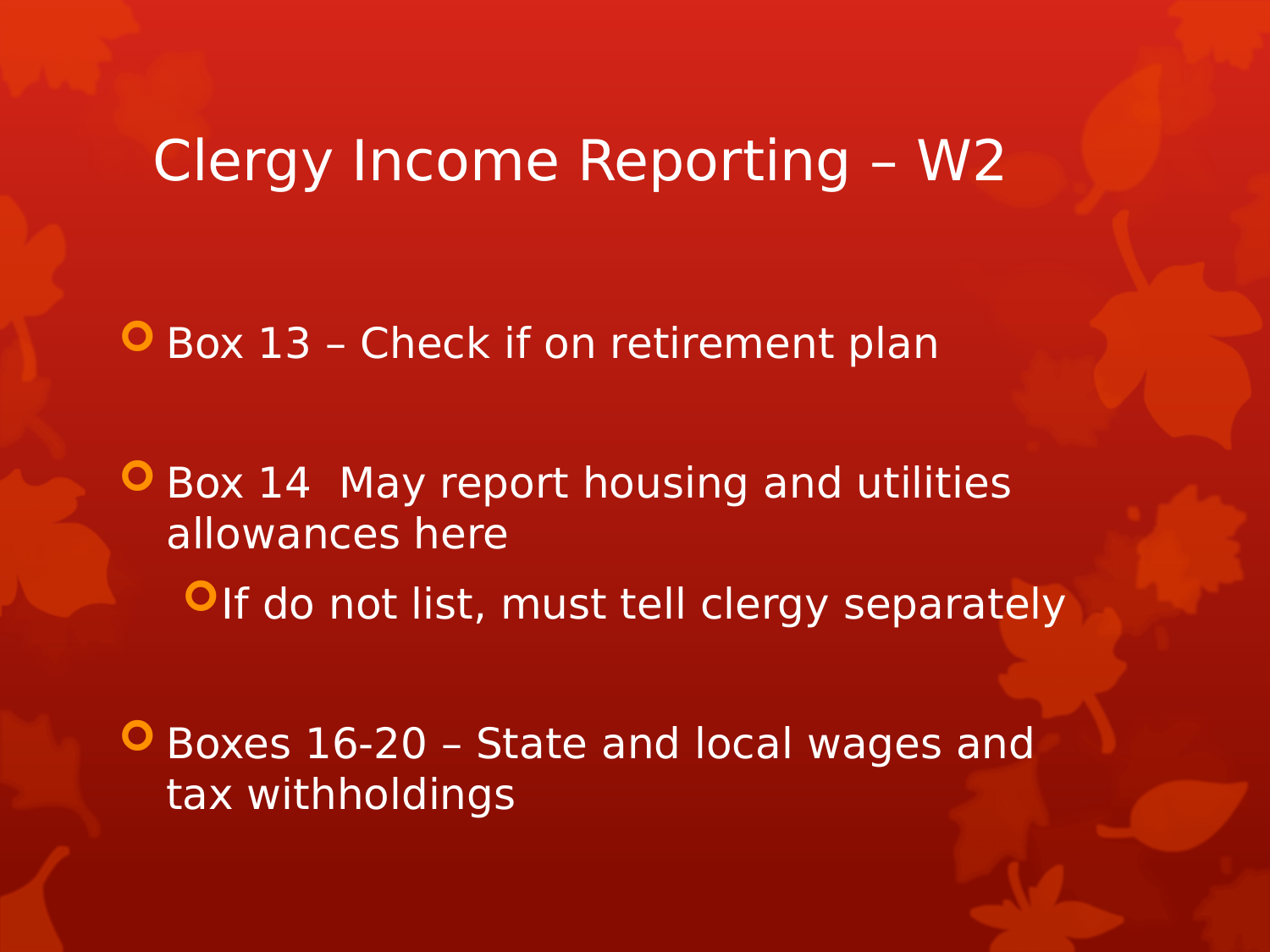

# Clergy Income Reporting – W2
Box 13 – Check if on retirement plan

Box 14  May report housing and utilities allowances here
If do not list, must tell clergy separately

Boxes 16-20 – State and local wages and tax withholdings